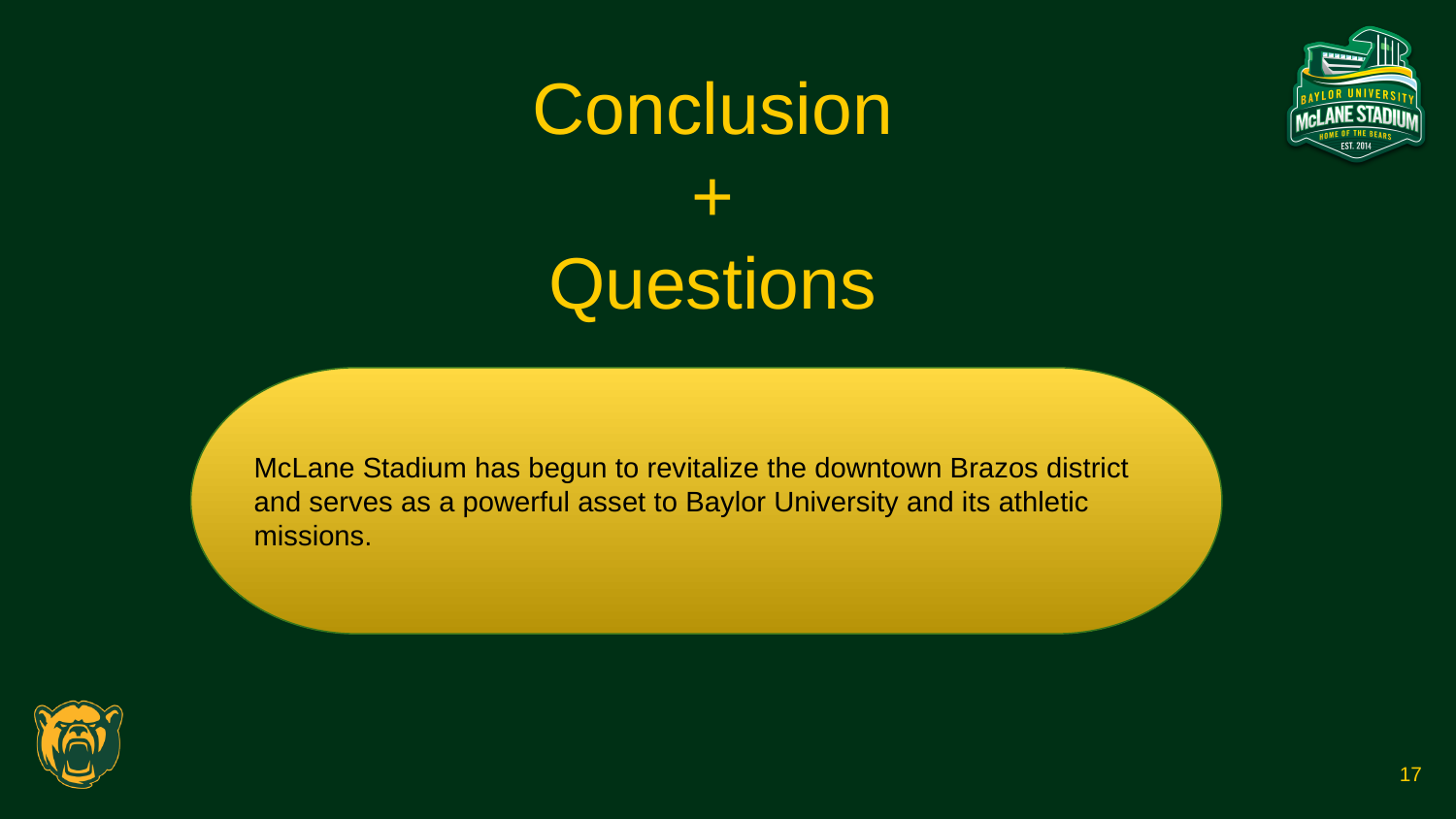

# Conclusion
+
Questions
McLane Stadium has begun to revitalize the downtown Brazos district and serves as a powerful asset to Baylor University and its athletic missions.
17